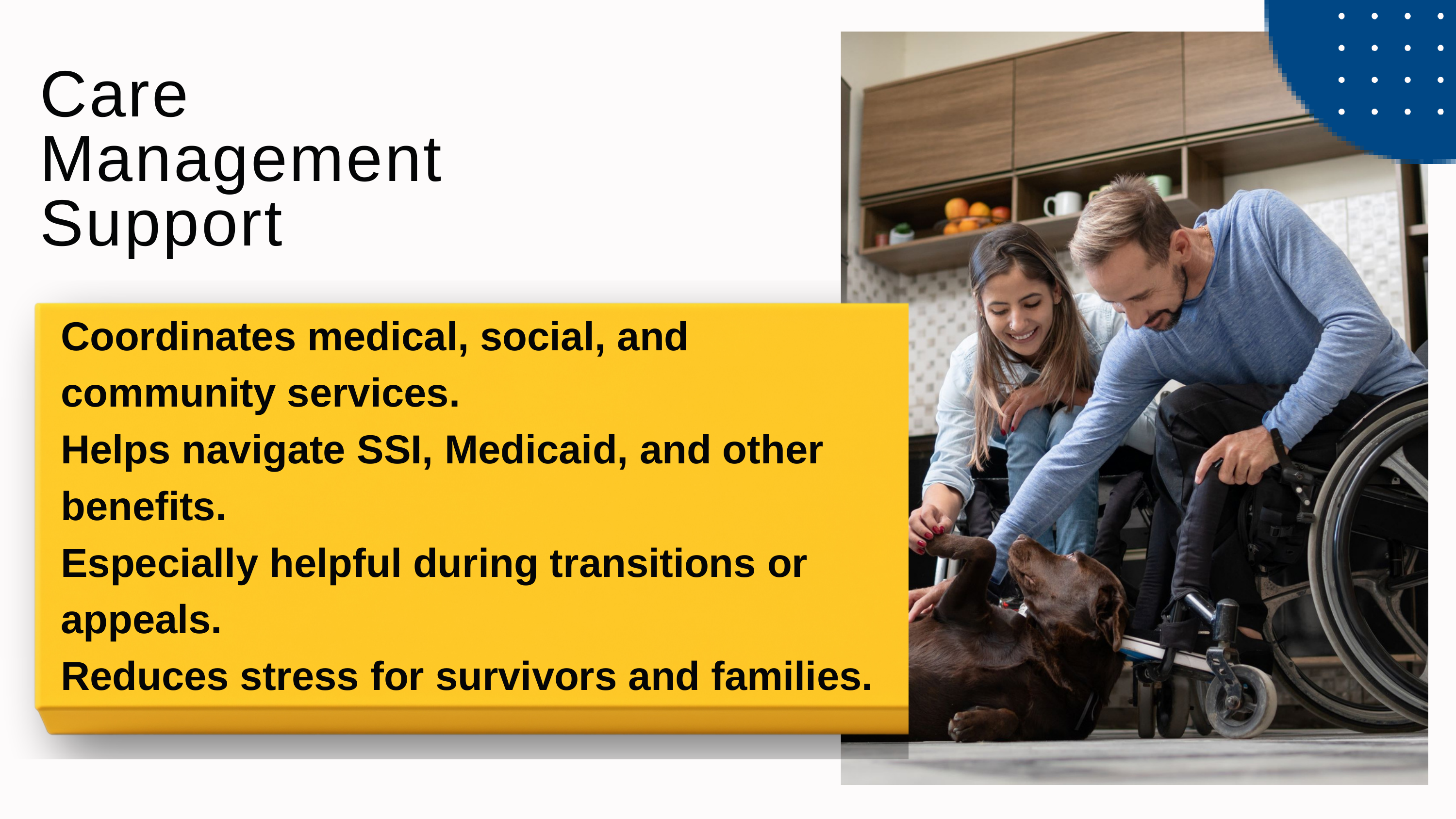

Care Management Support

Coordinates medical, social, and community services.
Helps navigate SSI, Medicaid, and other benefits.
Especially helpful during transitions or appeals.
Reduces stress for survivors and families.